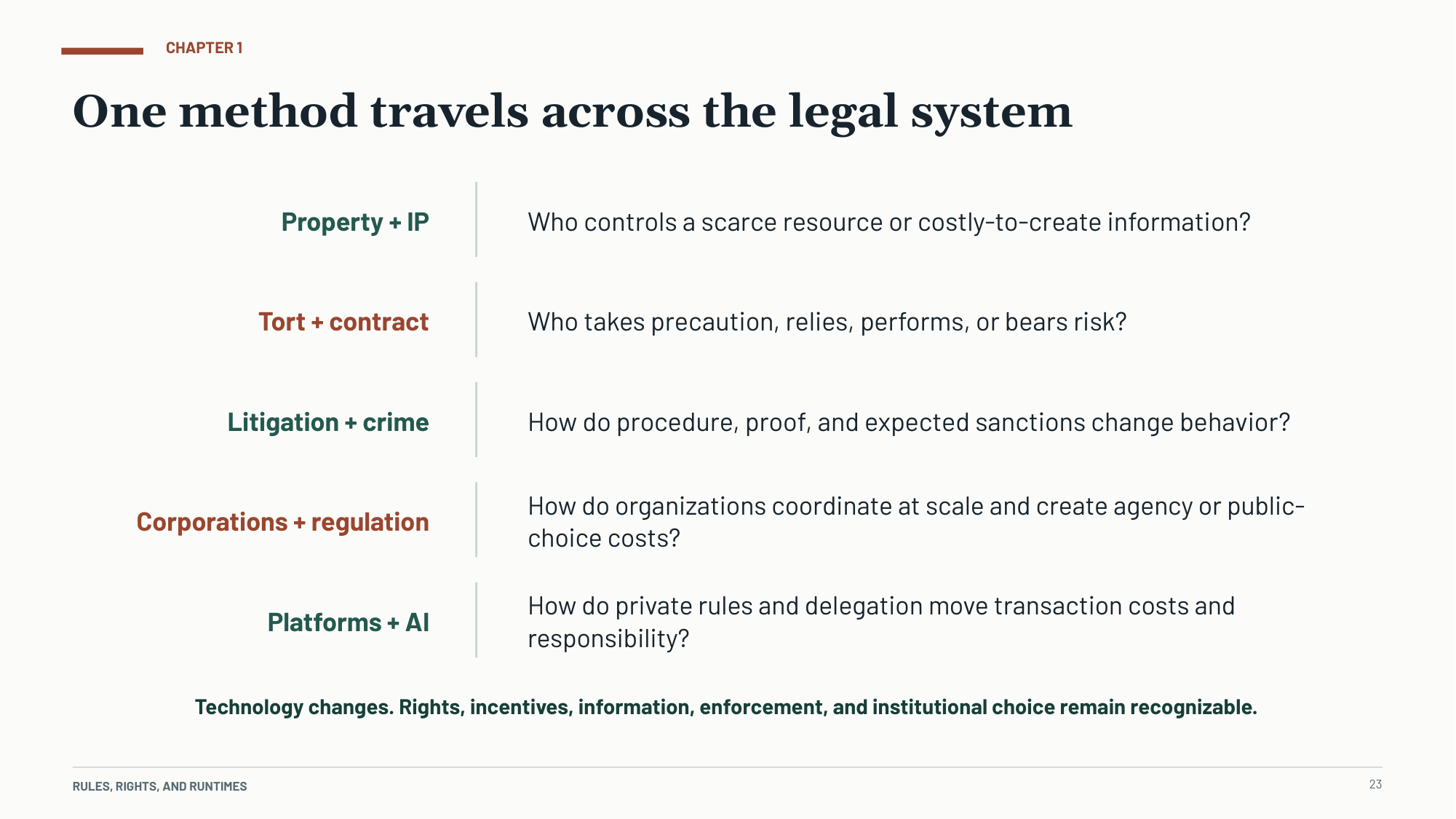

CHAPTER 1

One method travels across the legal system

Who controls a scarce resource or costly-to-create information?
Property + IP

Who takes precaution, relies, performs, or bears risk?
Tort + contract

How do procedure, proof, and expected sanctions change behavior?
Litigation + crime

How do organizations coordinate at scale and create agency or public-choice costs?
Corporations + regulation

How do private rules and delegation move transaction costs and responsibility?
Platforms + AI
Technology changes. Rights, incentives, information, enforcement, and institutional choice remain recognizable.

23
RULES, RIGHTS, AND RUNTIMES